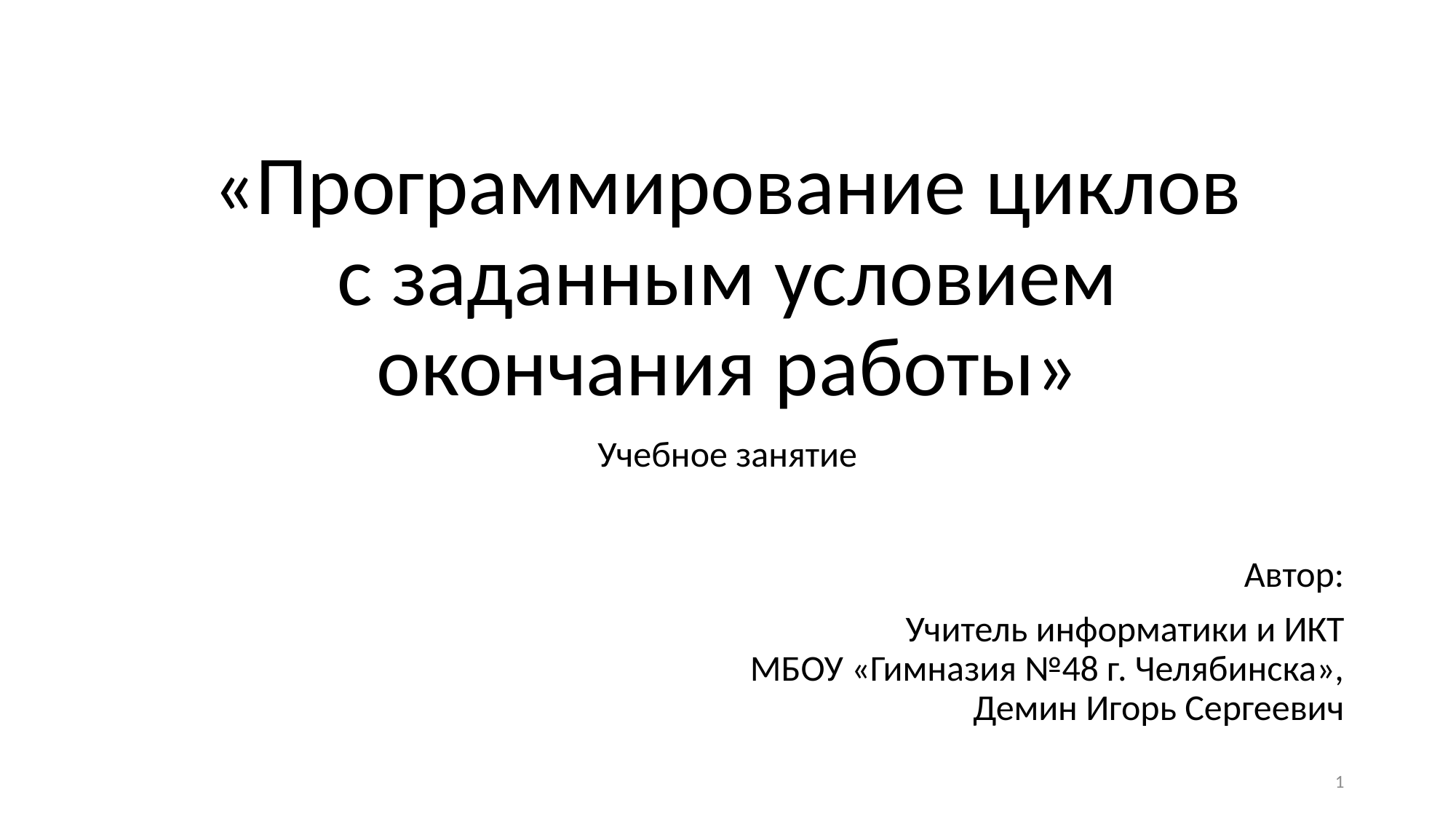

# «Программирование циклов с заданным условием окончания работы»
Учебное занятие
Автор:
Учитель информатики и ИКТ
МБОУ «Гимназия №48 г. Челябинска»,
Демин Игорь Сергеевич
1